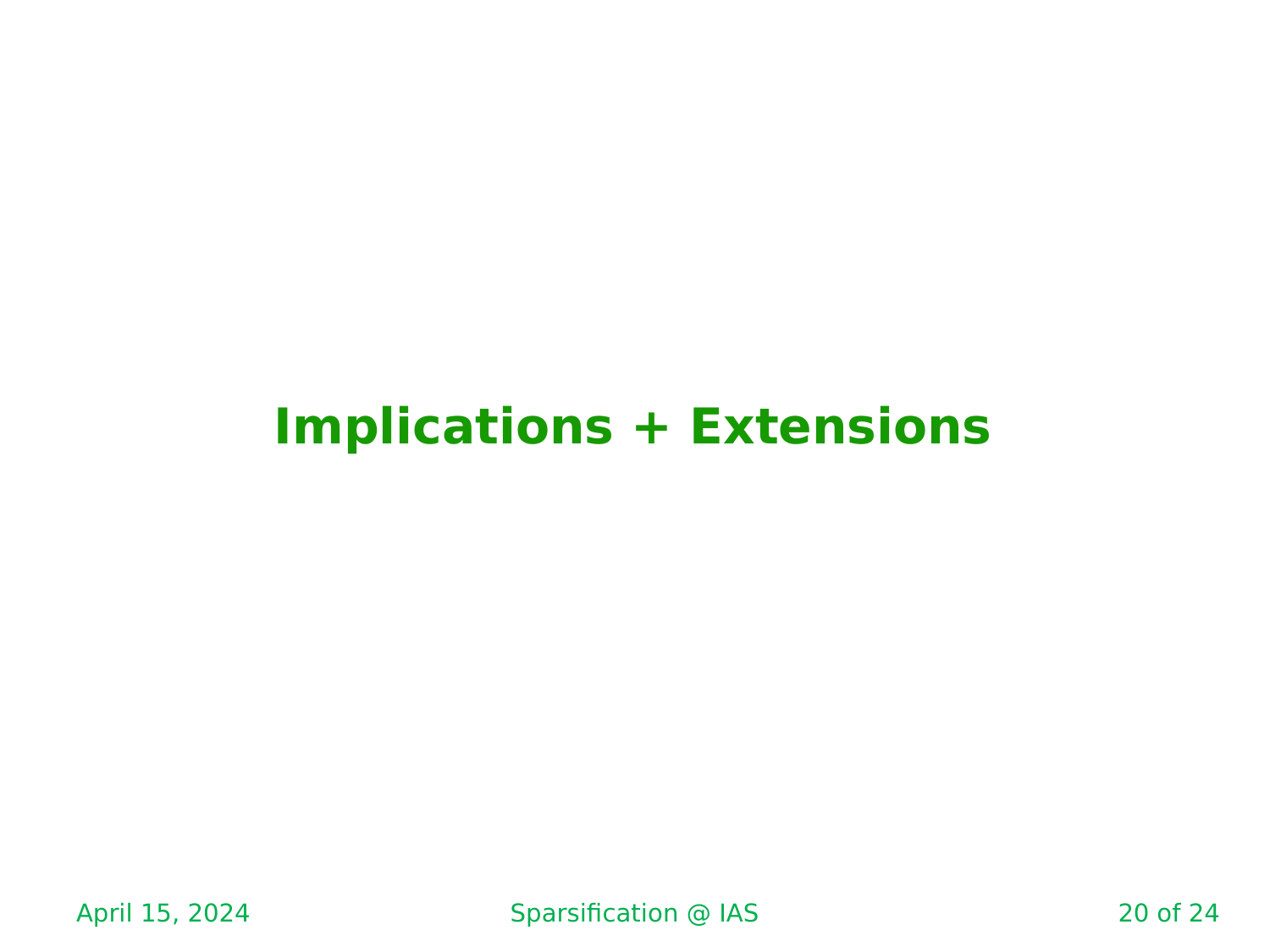

Sparsification @ IAS
# Implications + Extensions
April 15, 2024
20